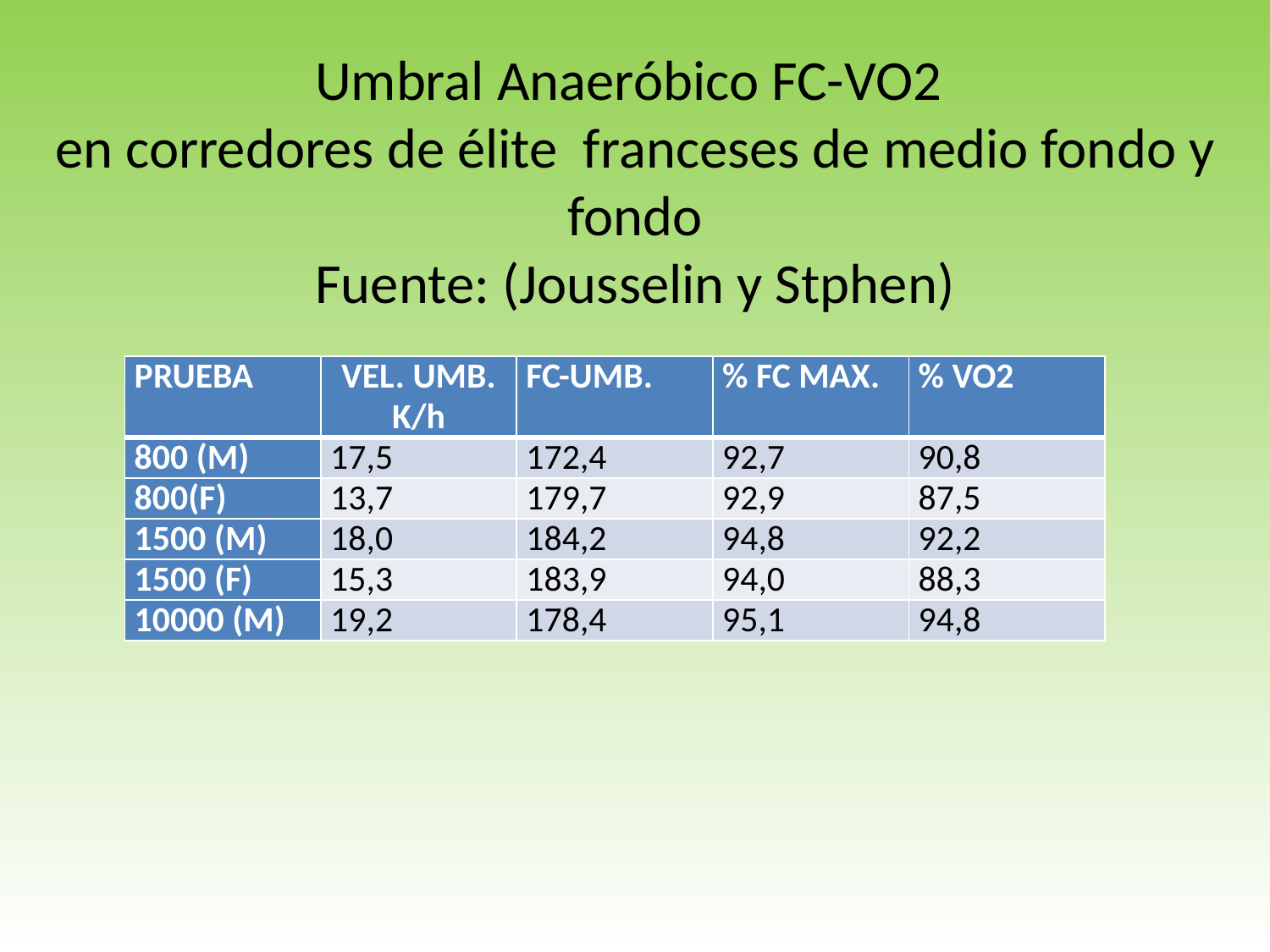

Umbral Anaeróbico FC-VO2
en corredores de élite  franceses de medio fondo y fondo
Fuente: (Jousselin y Stphen)
| PRUEBA | VEL. UMB. K/h | FC-UMB. | % FC MAX. | % VO2 |
| --- | --- | --- | --- | --- |
| 800 (M) | 17,5 | 172,4 | 92,7 | 90,8 |
| 800(F) | 13,7 | 179,7 | 92,9 | 87,5 |
| 1500 (M) | 18,0 | 184,2 | 94,8 | 92,2 |
| 1500 (F) | 15,3 | 183,9 | 94,0 | 88,3 |
| 10000 (M) | 19,2 | 178,4 | 95,1 | 94,8 |